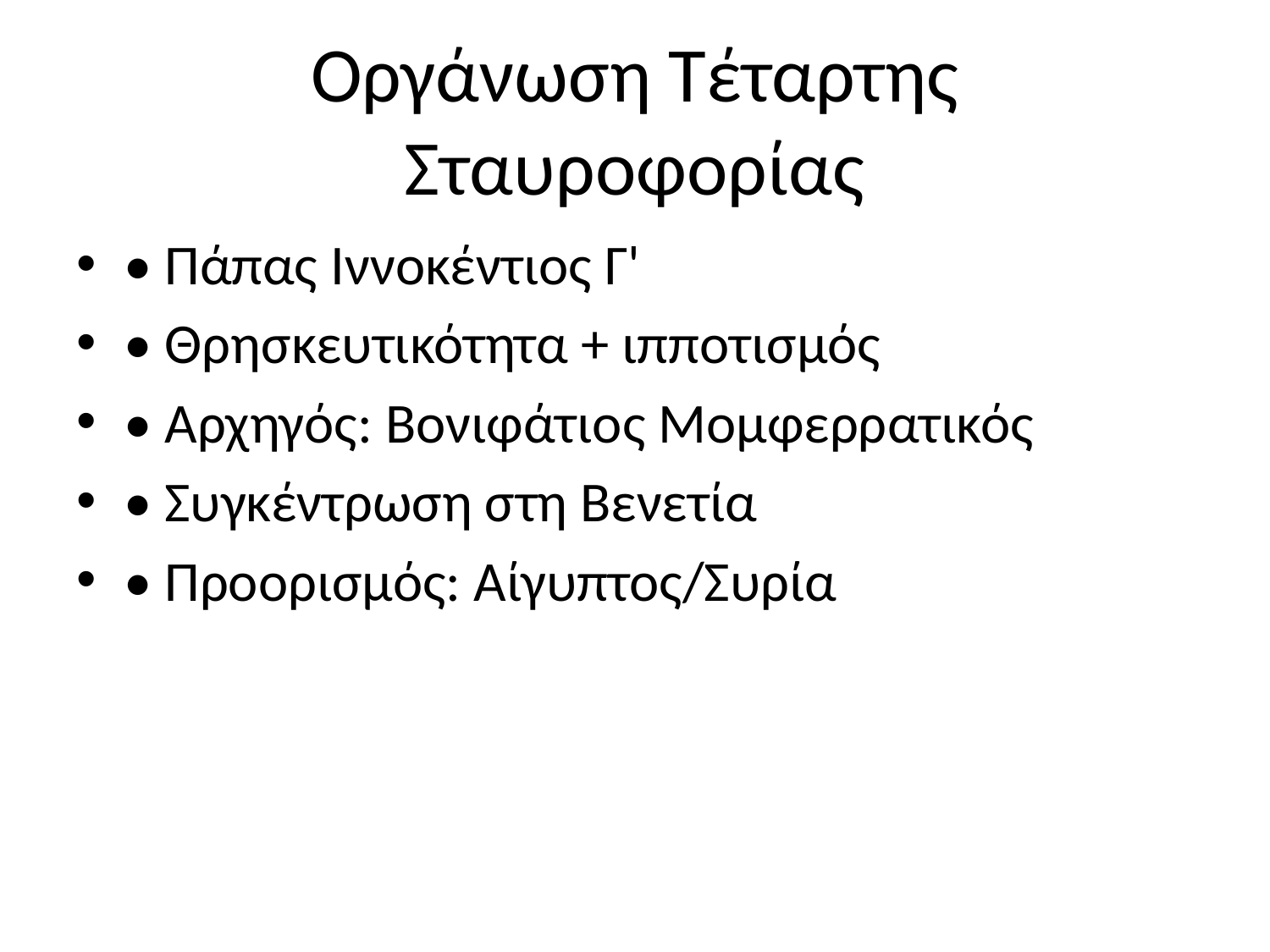

# Οργάνωση Τέταρτης Σταυροφορίας
• Πάπας Ιννοκέντιος Γ'
• Θρησκευτικότητα + ιπποτισμός
• Αρχηγός: Βονιφάτιος Μομφερρατικός
• Συγκέντρωση στη Βενετία
• Προορισμός: Αίγυπτος/Συρία